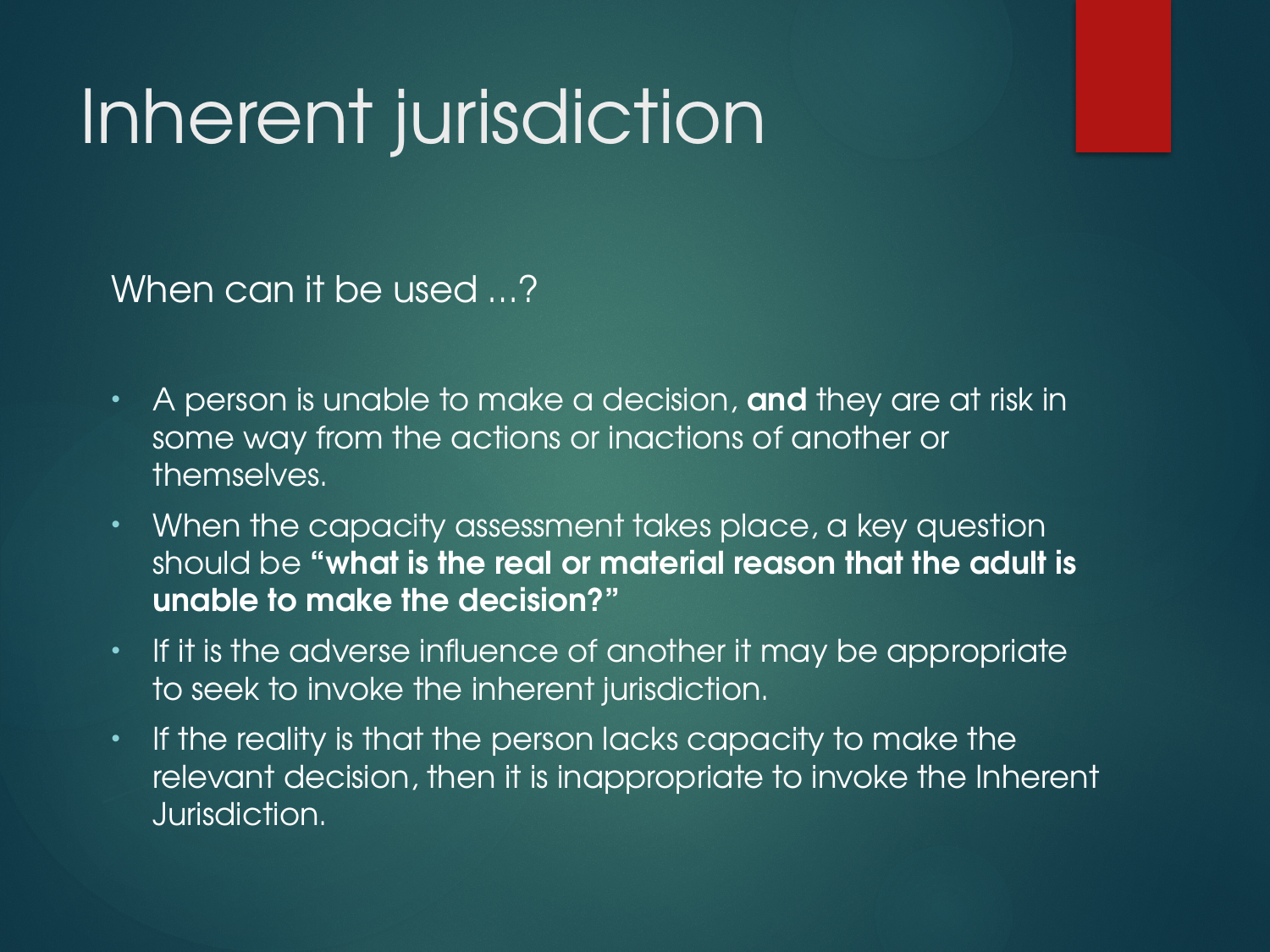

# Inherent jurisdiction
When can it be used …?

A person is unable to make a decision, and they are at risk in some way from the actions or inactions of another or themselves.
When the capacity assessment takes place, a key question should be “what is the real or material reason that the adult is unable to make the decision?”
If it is the adverse influence of another it may be appropriate to seek to invoke the inherent jurisdiction.
If the reality is that the person lacks capacity to make the relevant decision, then it is inappropriate to invoke the Inherent Jurisdiction.